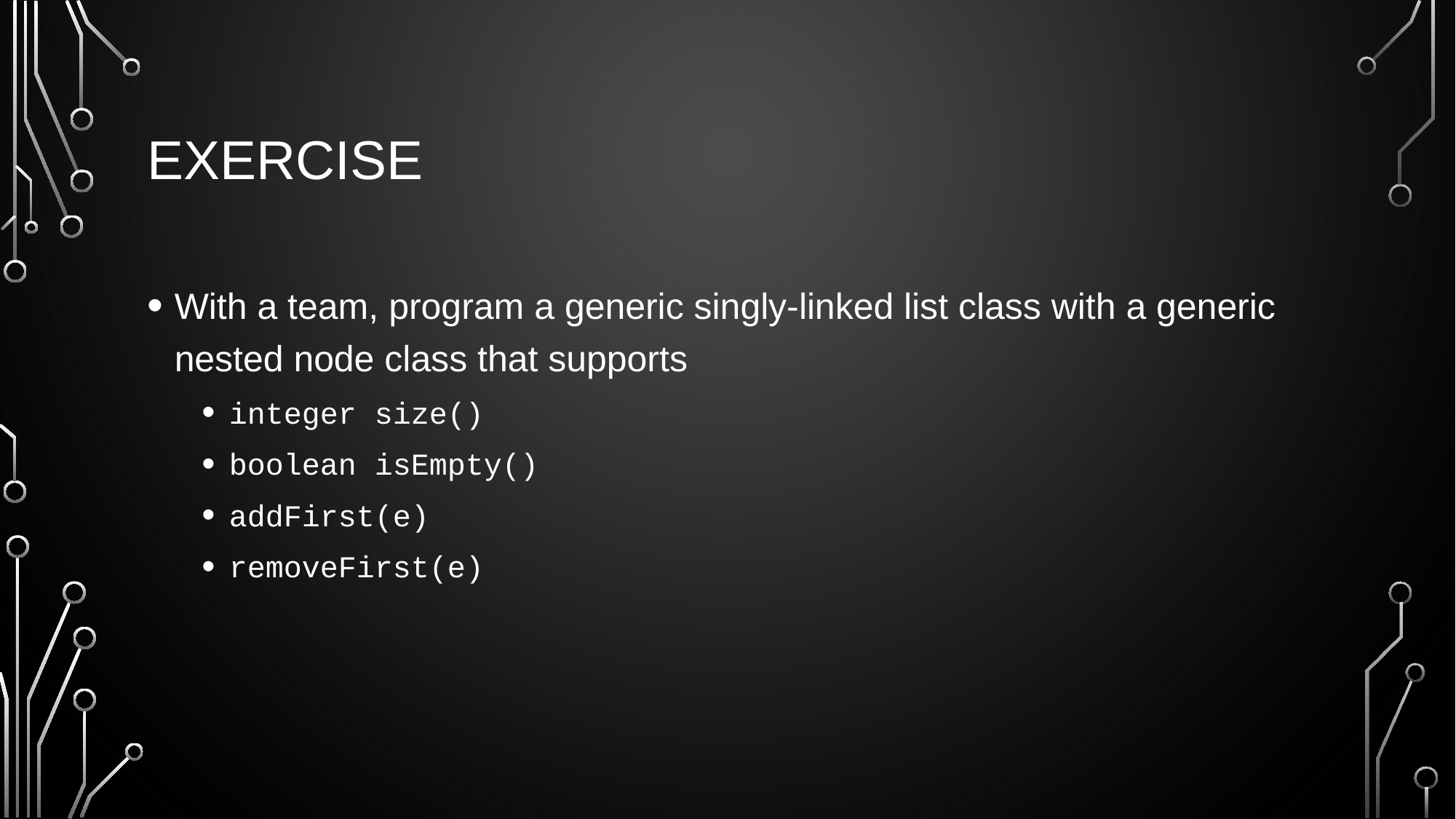

# Exercise
With a team, program a generic singly-linked list class with a generic nested node class that supports
integer size()
boolean isEmpty()
addFirst(e)
removeFirst(e)